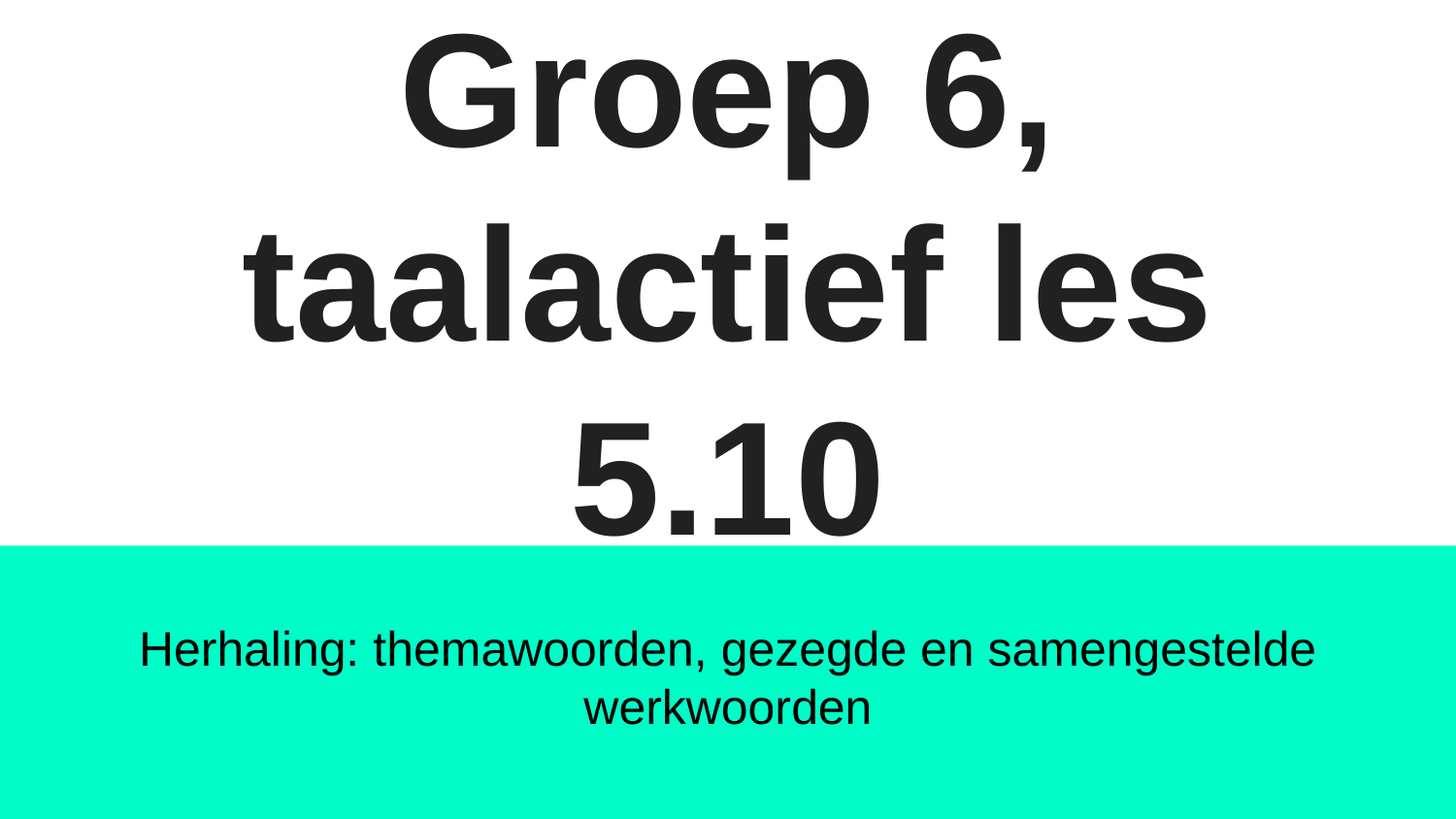

# Groep 6, taalactief les 5.10
Herhaling: themawoorden, gezegde en samengestelde werkwoorden